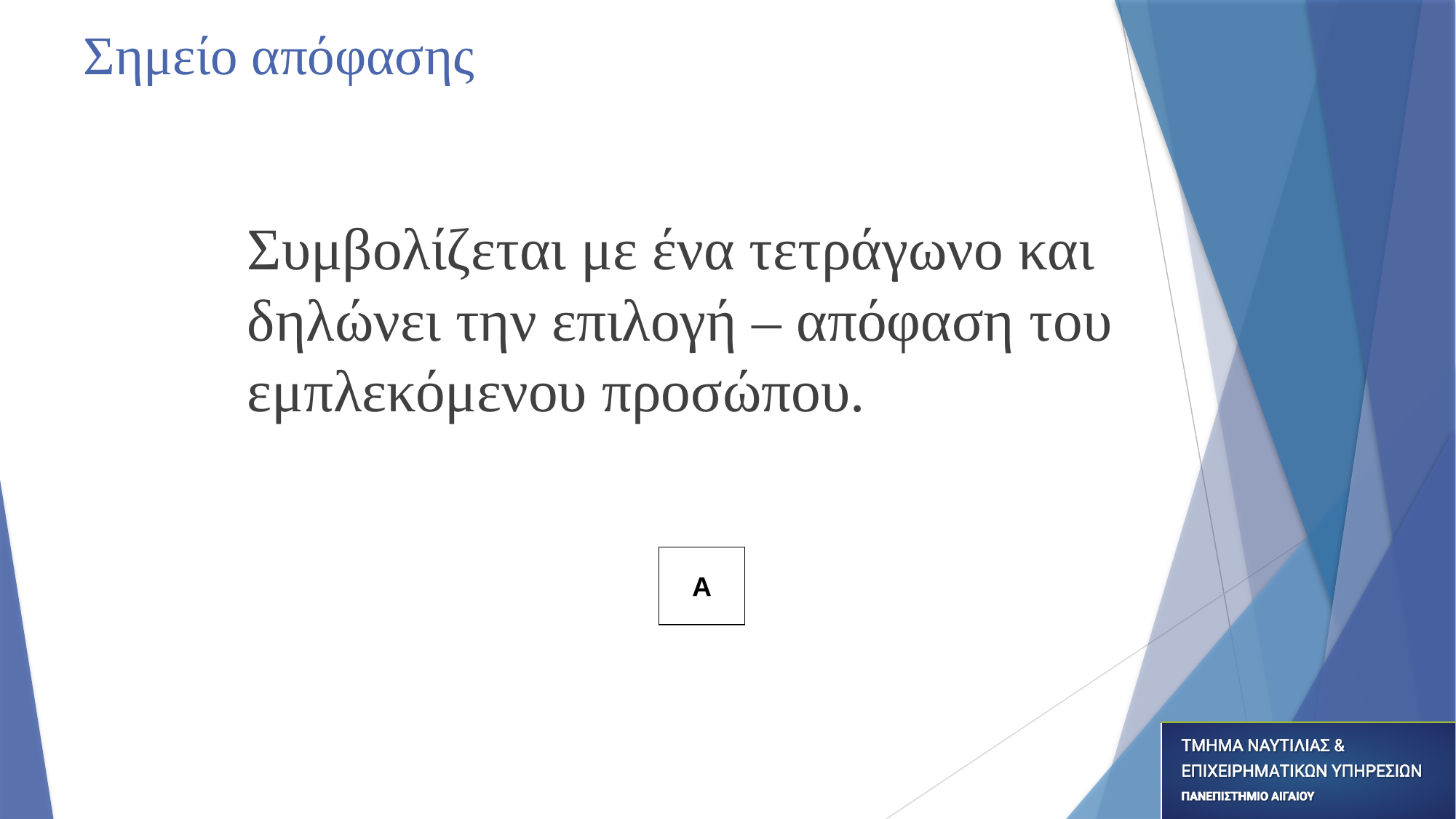

# Σημείο απόφασης
Συμβολίζεται με ένα τετράγωνο και δηλώνει την επιλογή – απόφαση του εμπλεκόμενου προσώπου.
Α